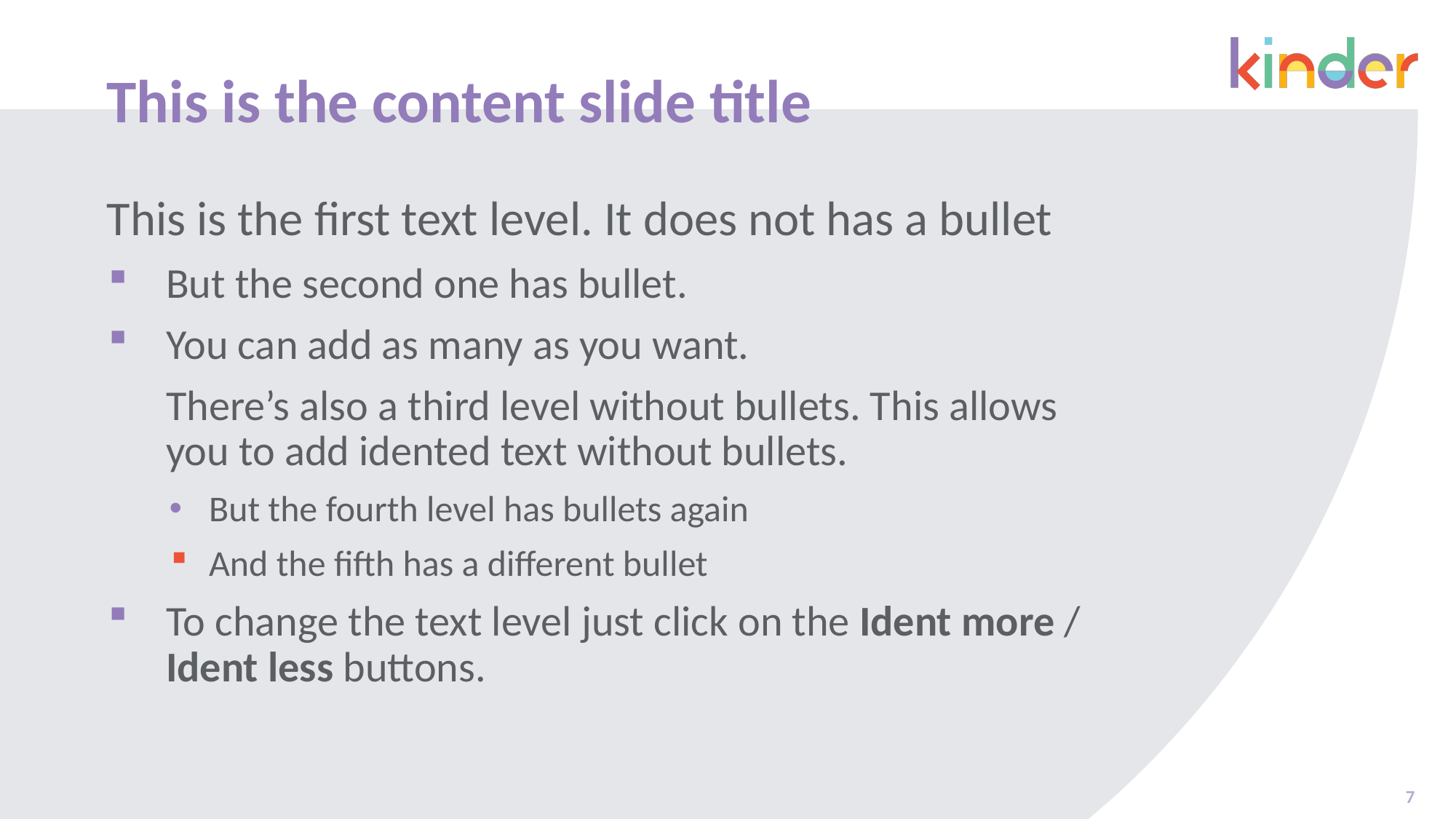

# This is the content slide title
This is the first text level. It does not has a bullet
But the second one has bullet.
You can add as many as you want.
There’s also a third level without bullets. This allows you to add idented text without bullets.
But the fourth level has bullets again
And the fifth has a different bullet
To change the text level just click on the Ident more / Ident less buttons.
7